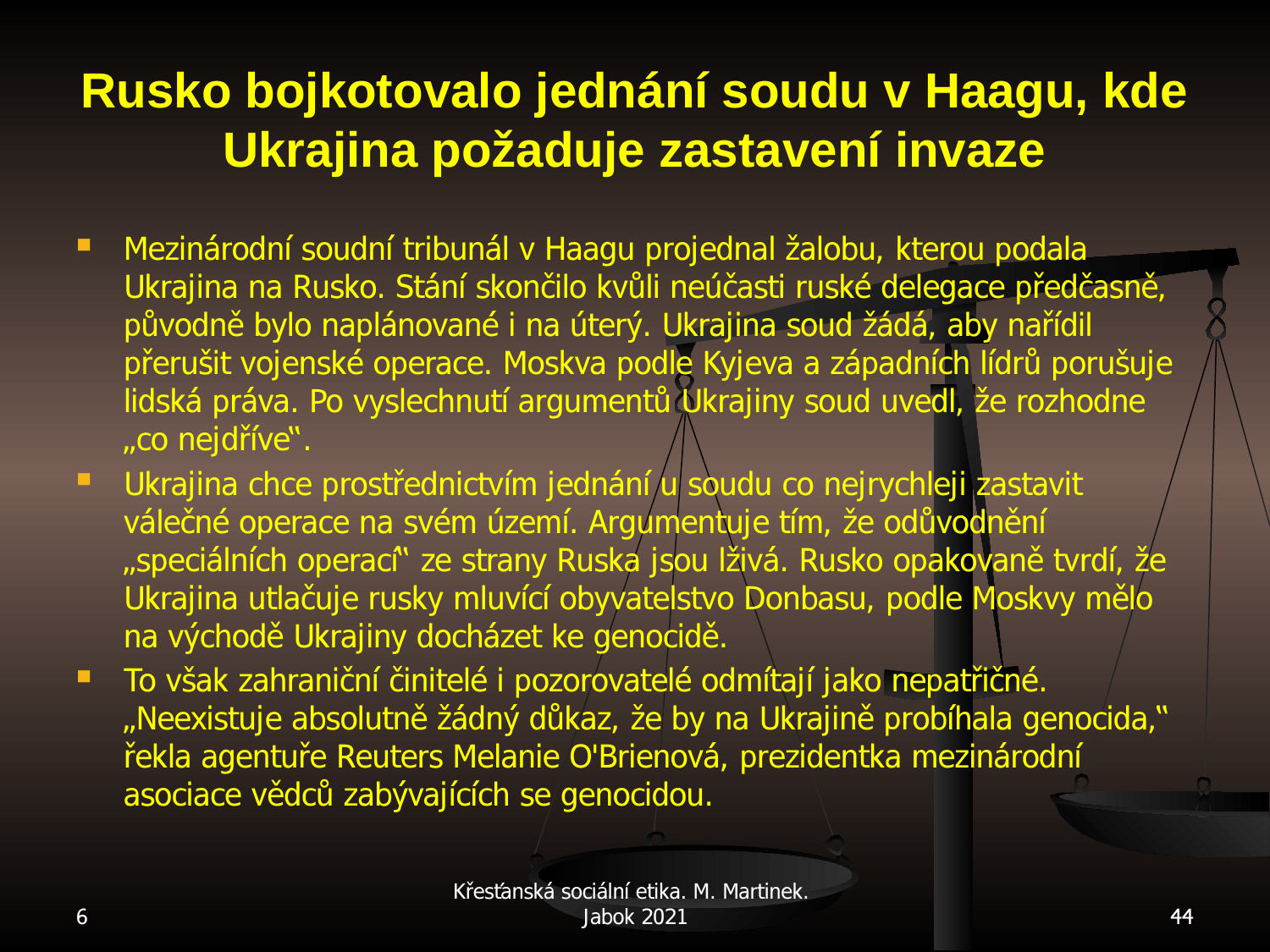

# Rusko bojkotovalo jednání soudu v Haagu, kde Ukrajina požaduje zastavení invaze
Mezinárodní soudní tribunál v Haagu projednal žalobu, kterou podala Ukrajina na Rusko. Stání skončilo kvůli neúčasti ruské delegace předčasně, původně bylo naplánované i na úterý. Ukrajina soud žádá, aby nařídil přerušit vojenské operace. Moskva podle Kyjeva a západních lídrů porušuje lidská práva. Po vyslechnutí argumentů Ukrajiny soud uvedl, že rozhodne „co nejdříve“.
Ukrajina chce prostřednictvím jednání u soudu co nejrychleji zastavit válečné operace na svém území. Argumentuje tím, že odůvodnění „speciálních operací“ ze strany Ruska jsou lživá. Rusko opakovaně tvrdí, že Ukrajina utlačuje rusky mluvící obyvatelstvo Donbasu, podle Moskvy mělo na východě Ukrajiny docházet ke genocidě.
To však zahraniční činitelé i pozorovatelé odmítají jako nepatřičné. „Neexistuje absolutně žádný důkaz, že by na Ukrajině probíhala genocida,“ řekla agentuře Reuters Melanie O'Brienová, prezidentka mezinárodní asociace vědců zabývajících se genocidou.
6
Křesťanská sociální etika. M. Martinek.  Jabok 2021
44